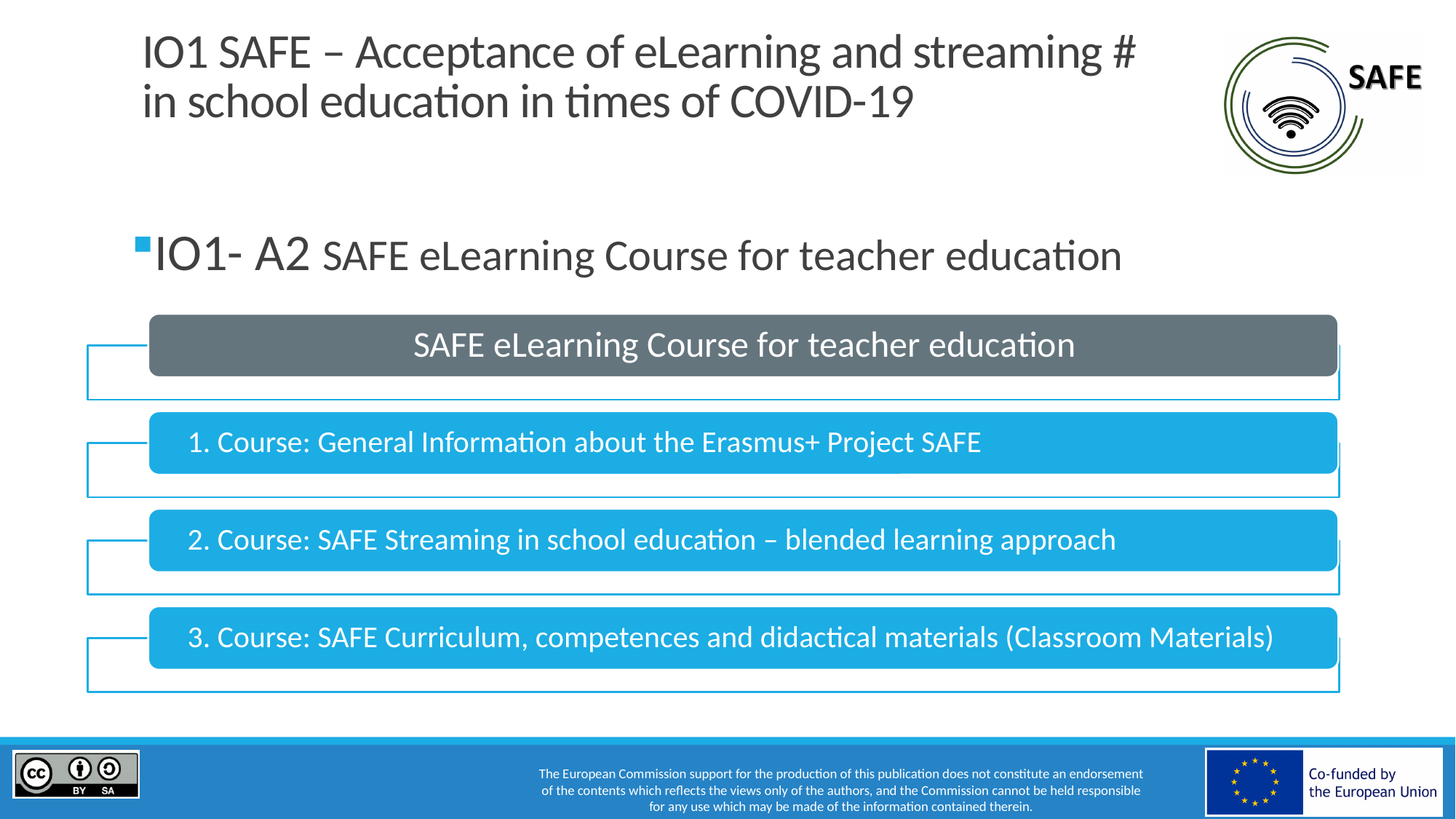

# IO1 SAFE – Acceptance of eLearning and streaming # in school education in times of COVID-19
IO1- A2 SAFE eLearning Course for teacher education

SAFE eLearning Course for teacher education
1. Course: General Information about the Erasmus+ Project SAFE
2. Course: SAFE Streaming in school education – blended learning approach
3. Course: SAFE Curriculum, competences and didactical materials (Classroom Materials)